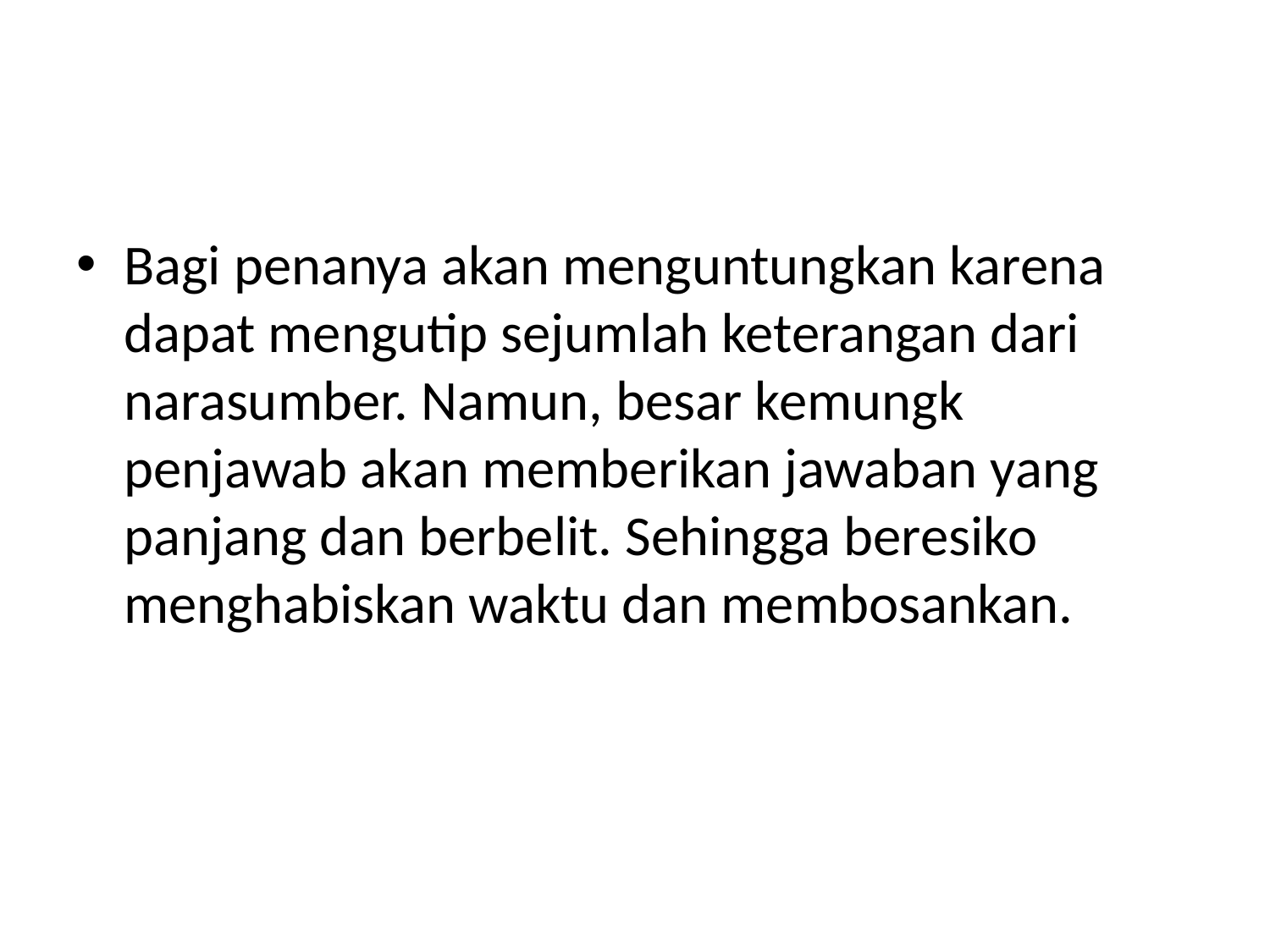

#
Bagi penanya akan menguntungkan karena dapat mengutip sejumlah keterangan dari narasumber. Namun, besar kemungk penjawab akan memberikan jawaban yang panjang dan berbelit. Sehingga beresiko menghabiskan waktu dan membosankan.